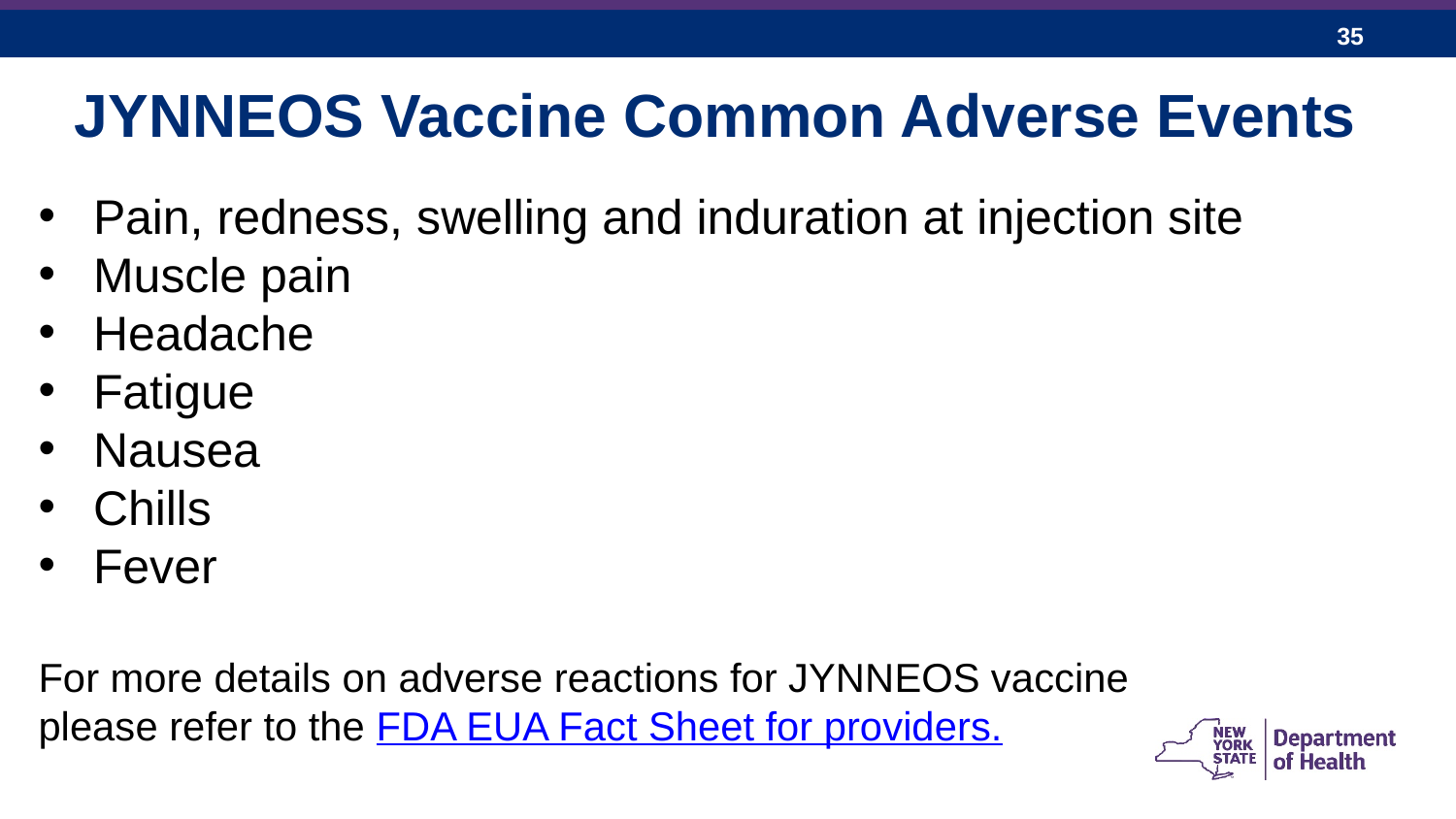

JYNNEOS Vaccine Common Adverse Events
Pain, redness, swelling and induration at injection site
Muscle pain
Headache
Fatigue
Nausea
Chills
Fever

For more details on adverse reactions for JYNNEOS vaccine
please refer to the FDA EUA Fact Sheet for providers.